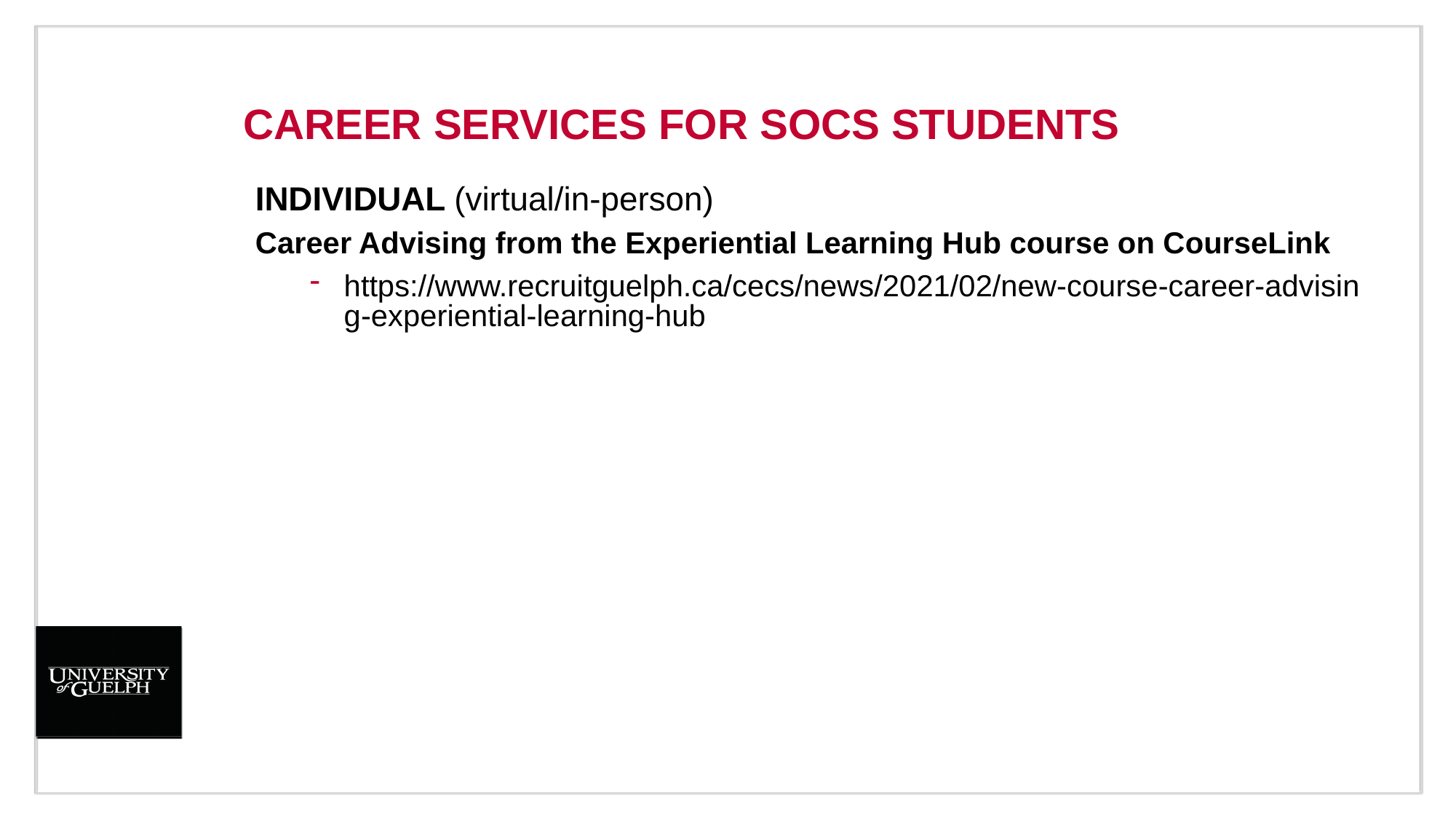

# Career Services for SoCS Students
INDIVIDUAL (virtual/in-person)
Career Advising from the Experiential Learning Hub course on CourseLink
https://www.recruitguelph.ca/cecs/news/2021/02/new-course-career-advising-experiential-learning-hub